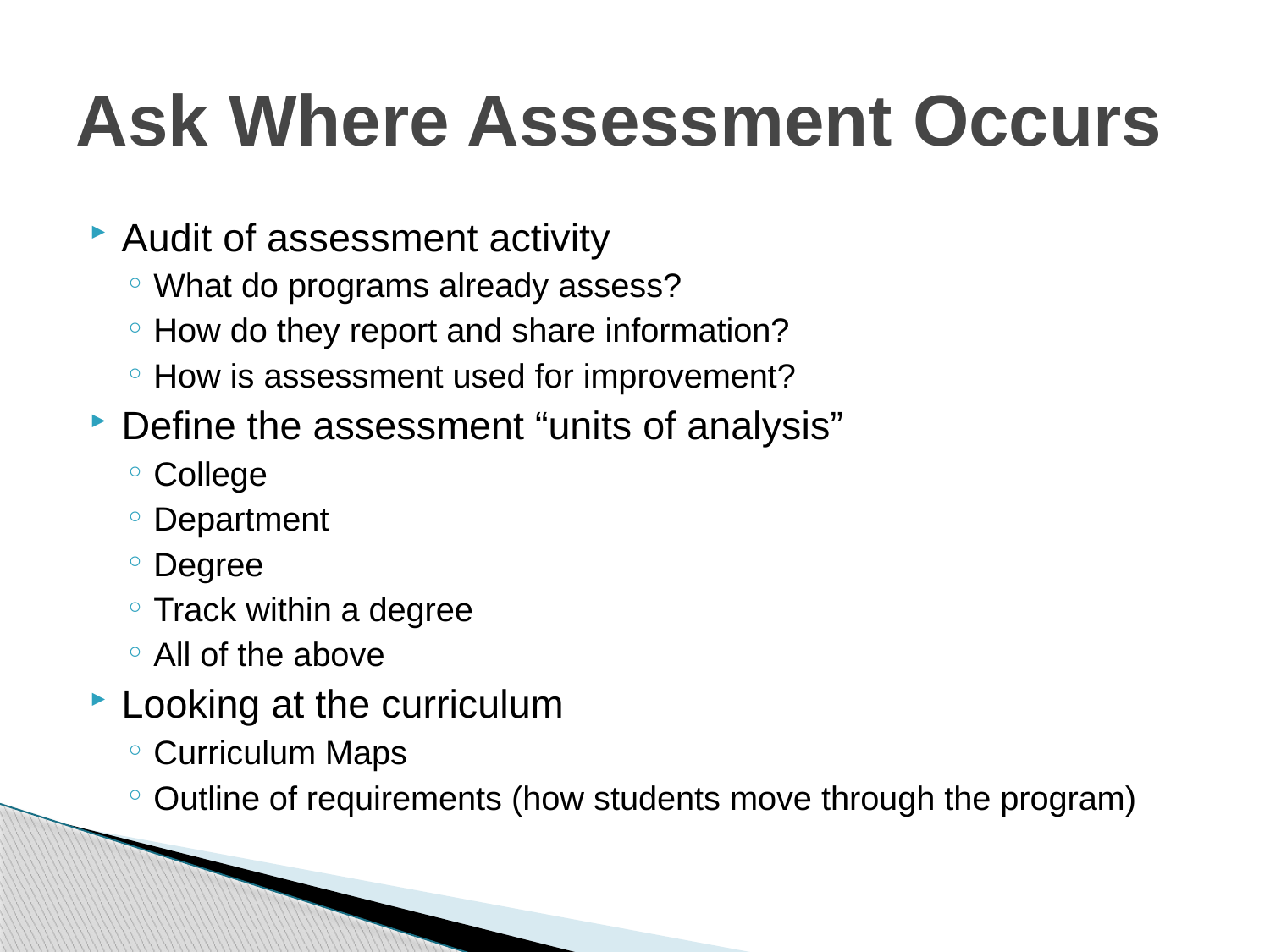

# Ask Where Assessment Occurs
Audit of assessment activity
What do programs already assess?
How do they report and share information?
How is assessment used for improvement?
Define the assessment “units of analysis”
College
Department
Degree
Track within a degree
All of the above
Looking at the curriculum
Curriculum Maps
Outline of requirements (how students move through the program)